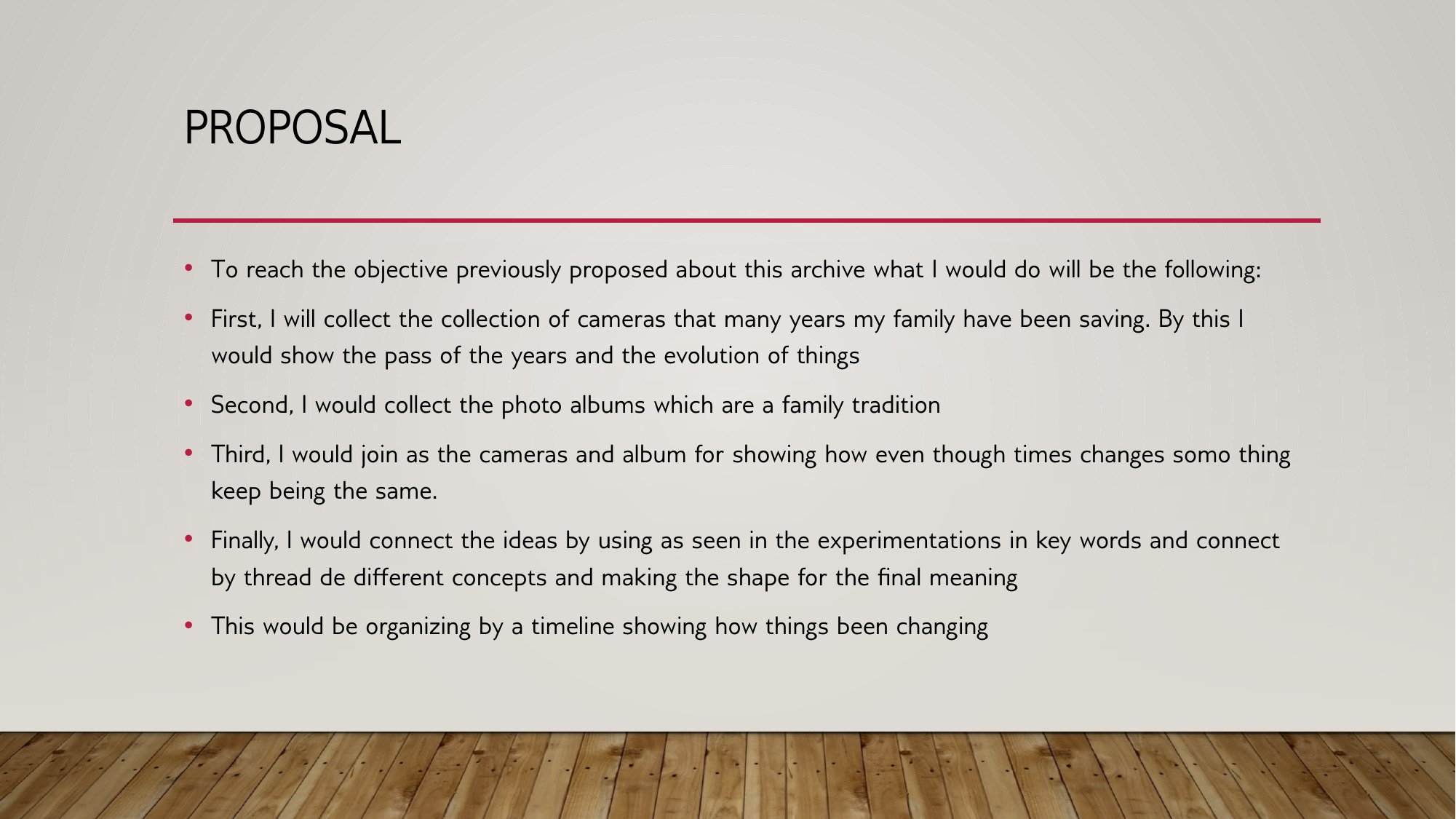

# Proposal
To reach the objective previously proposed about this archive what I would do will be the following:
First, I will collect the collection of cameras that many years my family have been saving. By this I would show the pass of the years and the evolution of things
Second, I would collect the photo albums which are a family tradition
Third, I would join as the cameras and album for showing how even though times changes somo thing keep being the same.
Finally, I would connect the ideas by using as seen in the experimentations in key words and connect by thread de different concepts and making the shape for the final meaning
This would be organizing by a timeline showing how things been changing